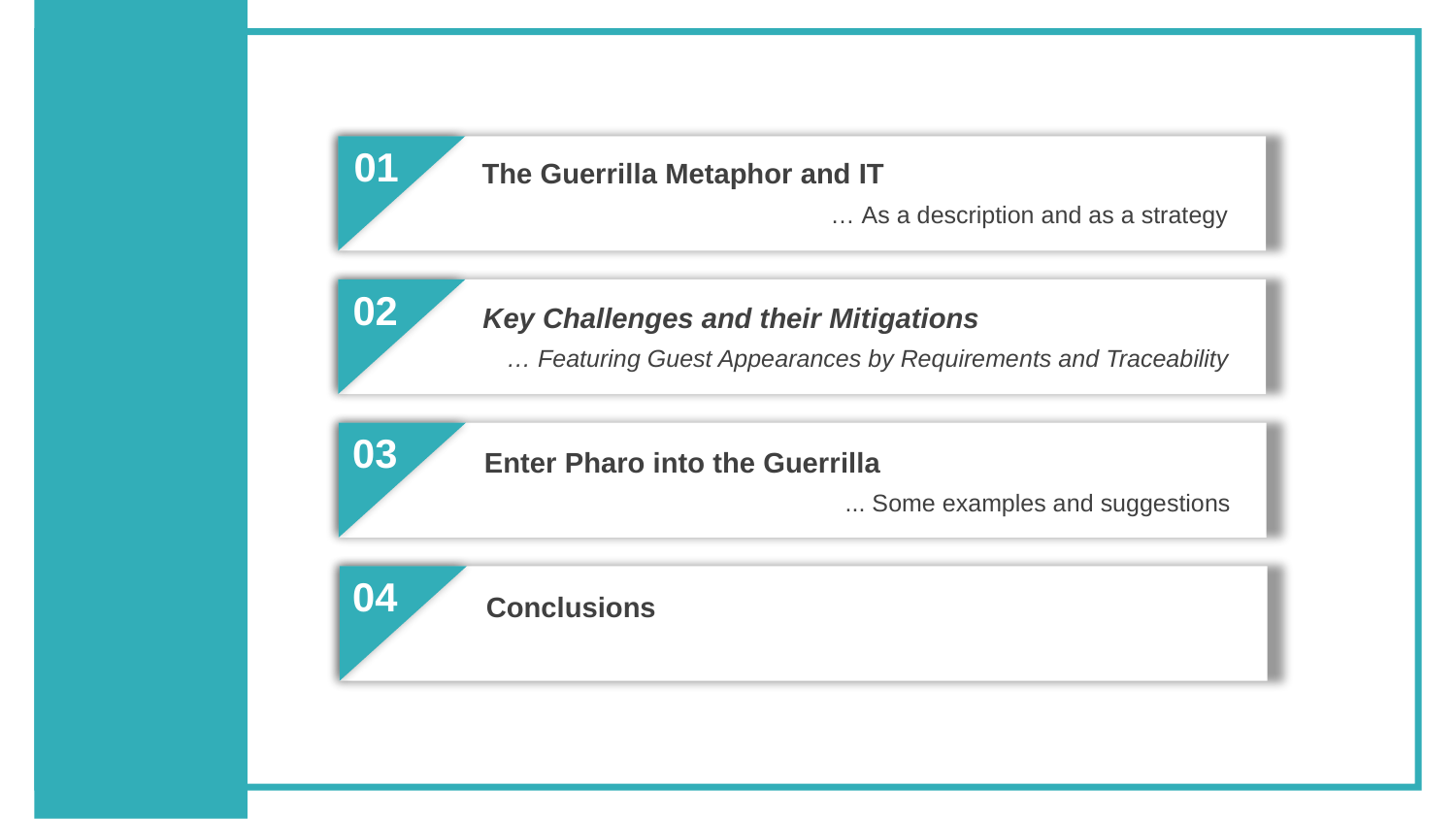

01

The Guerrilla Metaphor and IT
… As a description and as a strategy
02

Key Challenges and their Mitigations
… Featuring Guest Appearances by Requirements and Traceability
03

Enter Pharo into the Guerrilla
... Some examples and suggestions
04

Conclusions